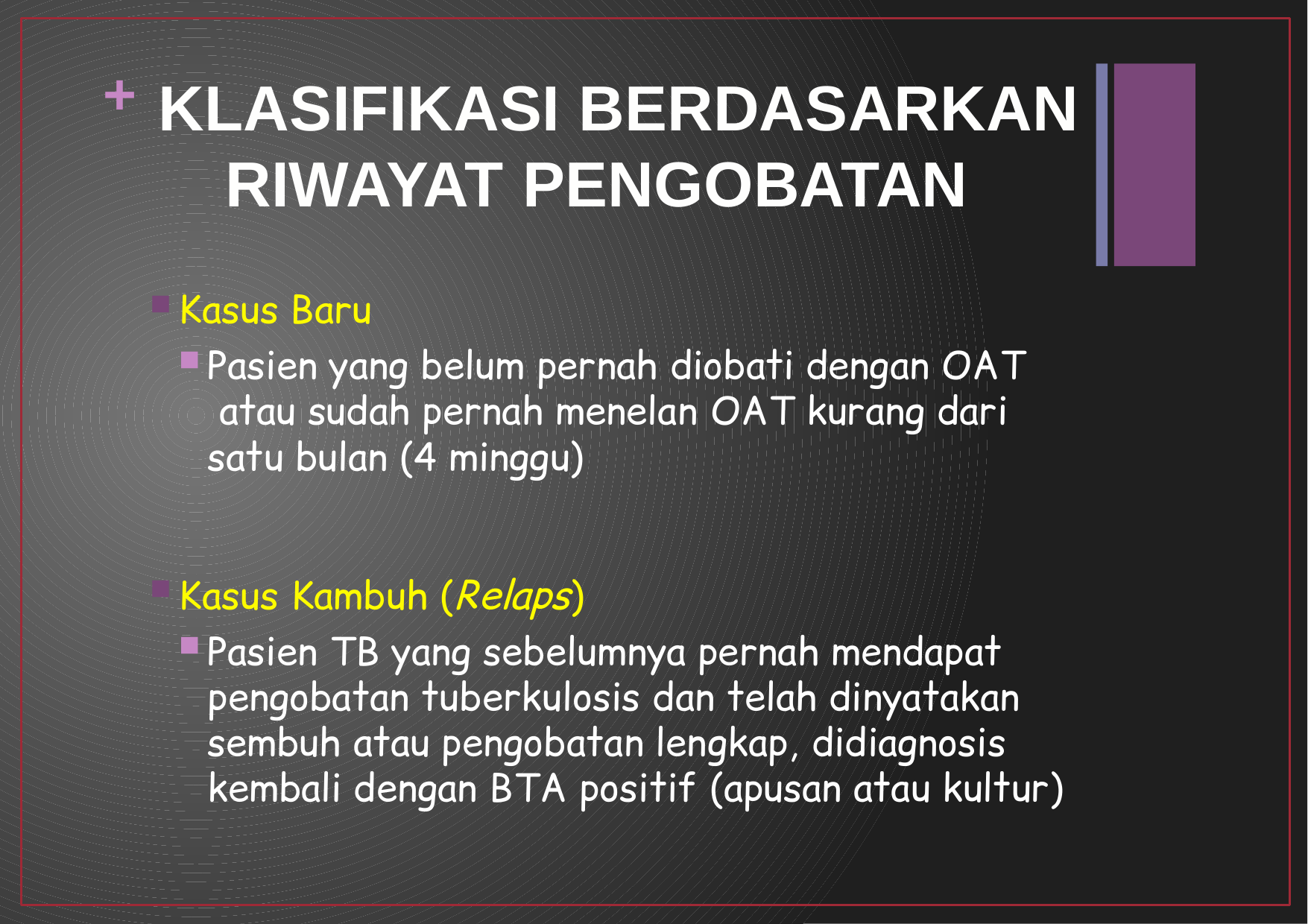

+
# KLASIFIKASI BERDASARKAN  RIWAYAT PENGOBATAN

Kasus Baru
Pasien yang belum pernah diobati dengan OAT  atau sudah pernah menelan OAT kurang dari  satu bulan (4 minggu)

Kasus Kambuh (Relaps)
Pasien TB yang sebelumnya pernah mendapat  pengobatan tuberkulosis dan telah dinyatakan  sembuh atau pengobatan lengkap, didiagnosis  kembali dengan BTA positif (apusan atau kultur)